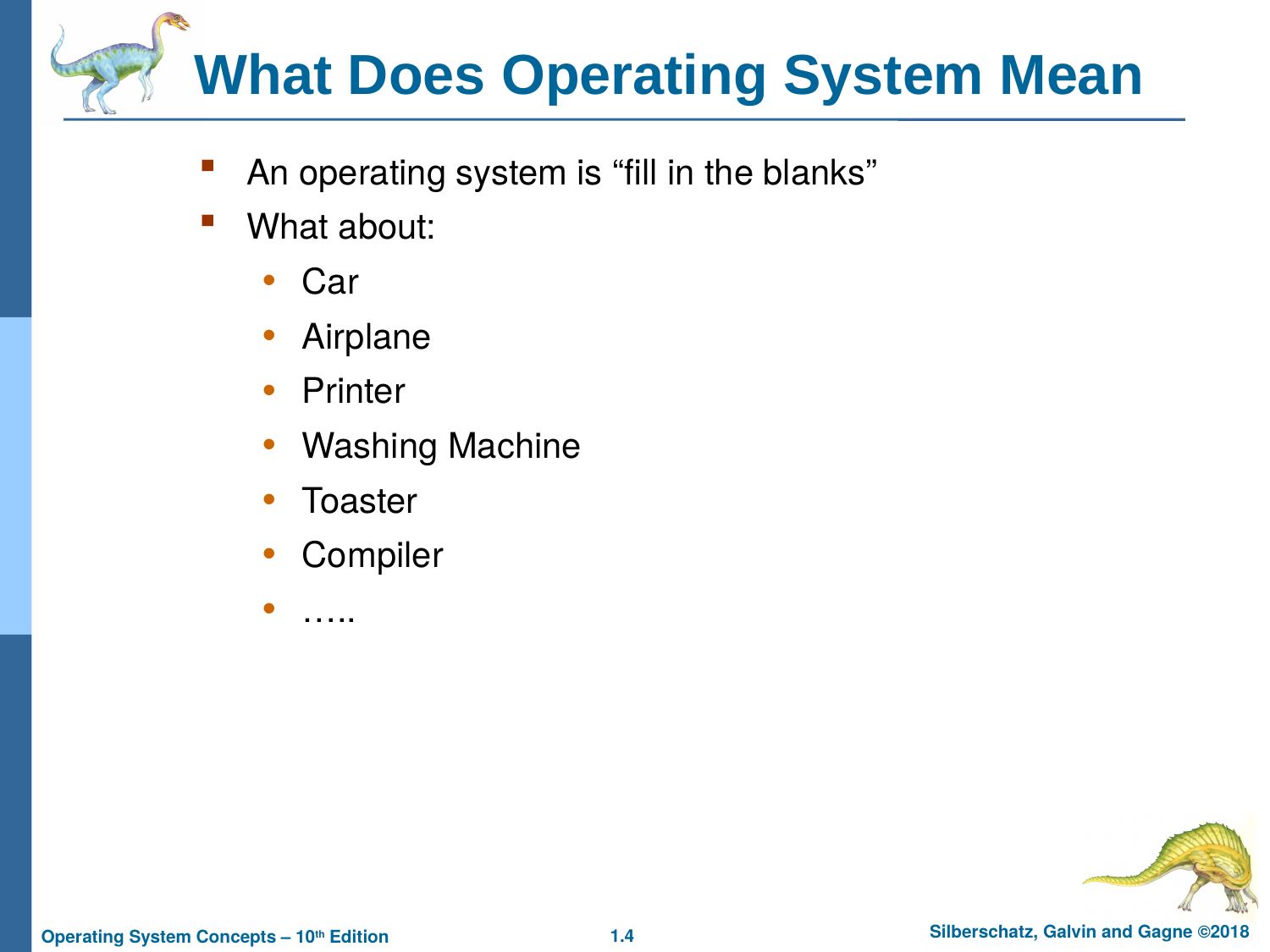

What Does Operating System Mean
An operating system is “fill in the blanks”
What about:
Car
Airplane
Printer
Washing Machine
Toaster
Compiler
…..